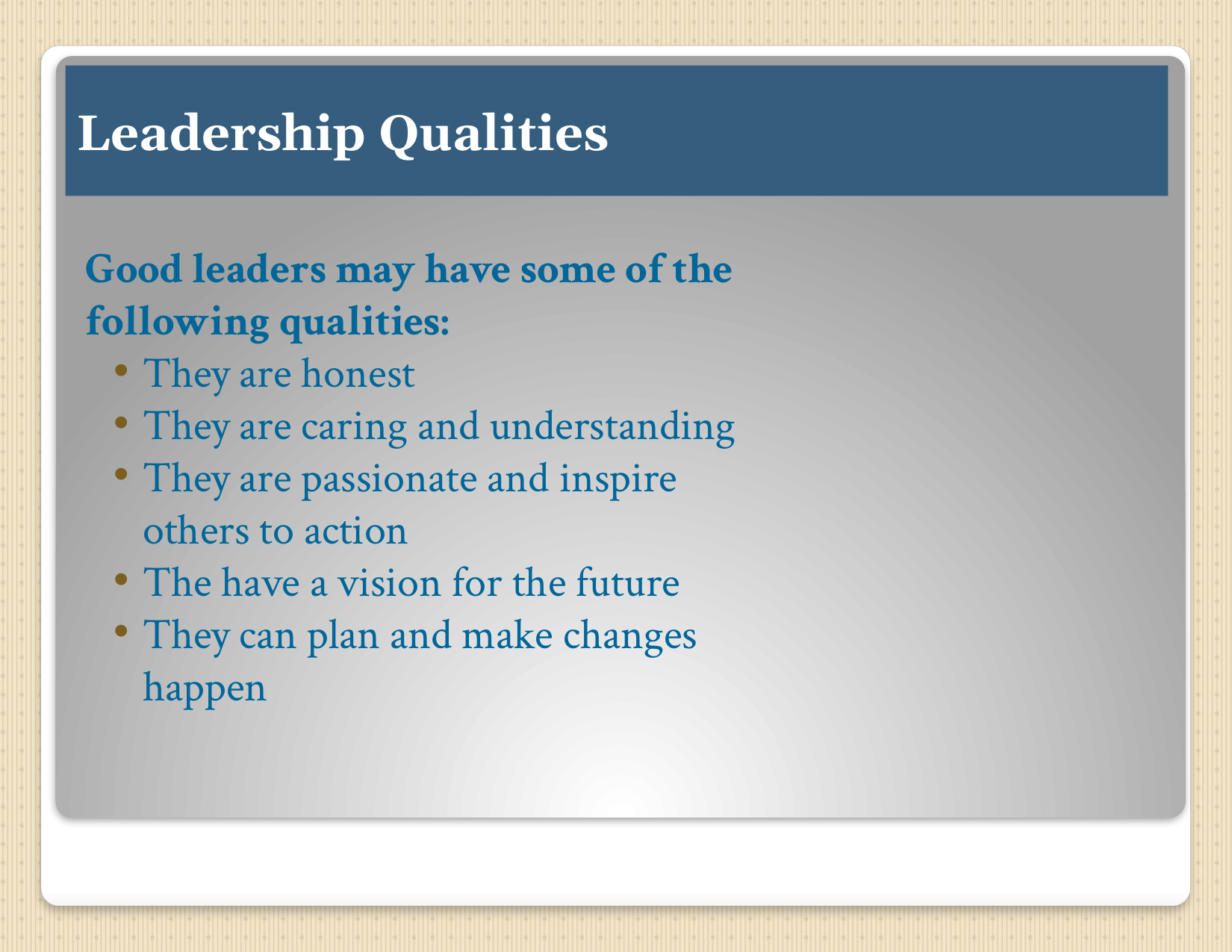

# Leadership Qualities

Good leaders may have some of the following qualities:
They are honest
They are caring and understanding
They are passionate and inspire others to action
The have a vision for the future
They can plan and make changes happen